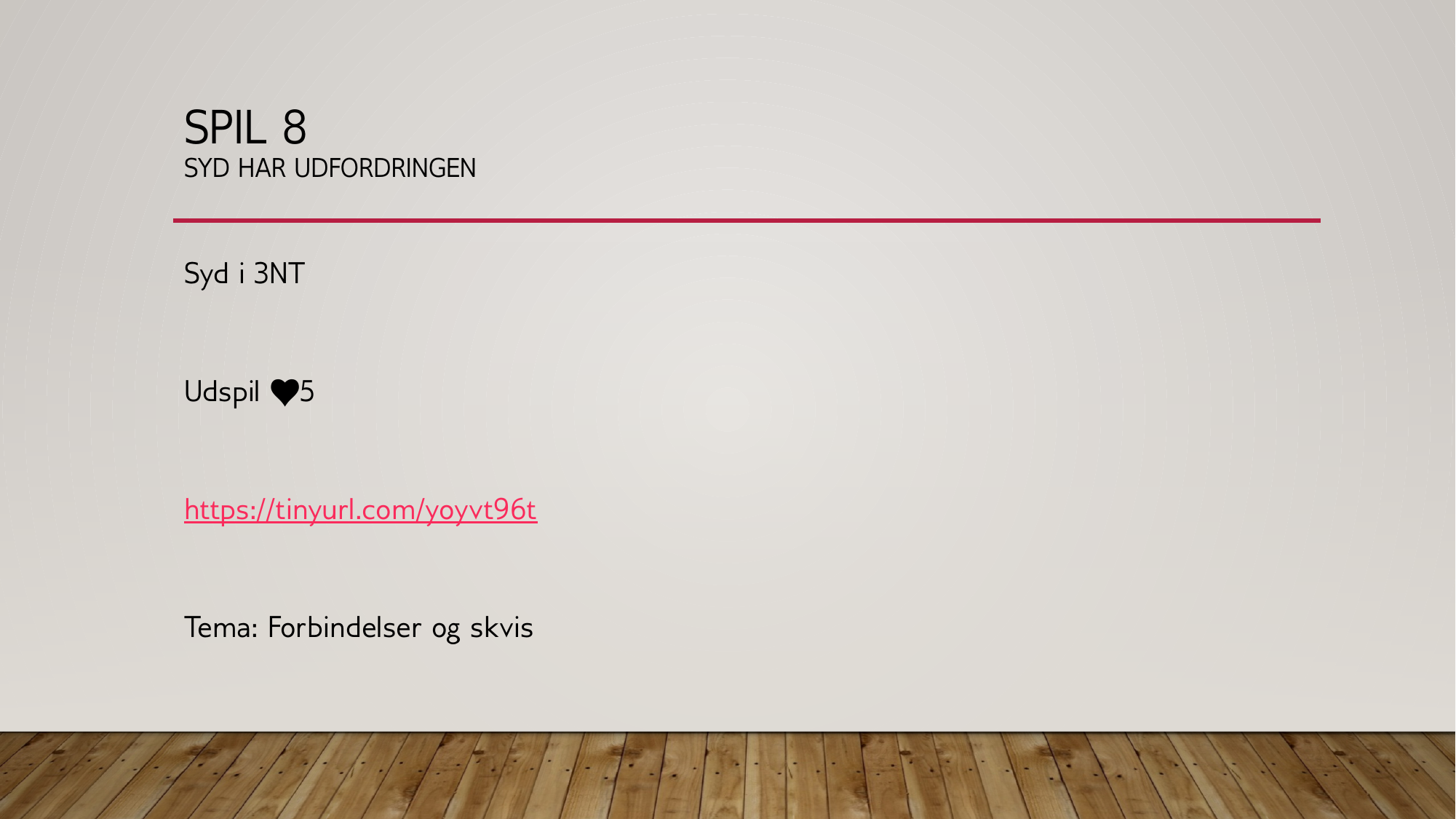

# Spil 8 Syd har udfordringen
Syd i 3NT

Udspil ♥️5

https://tinyurl.com/yoyvt96t

Tema: Forbindelser og skvis